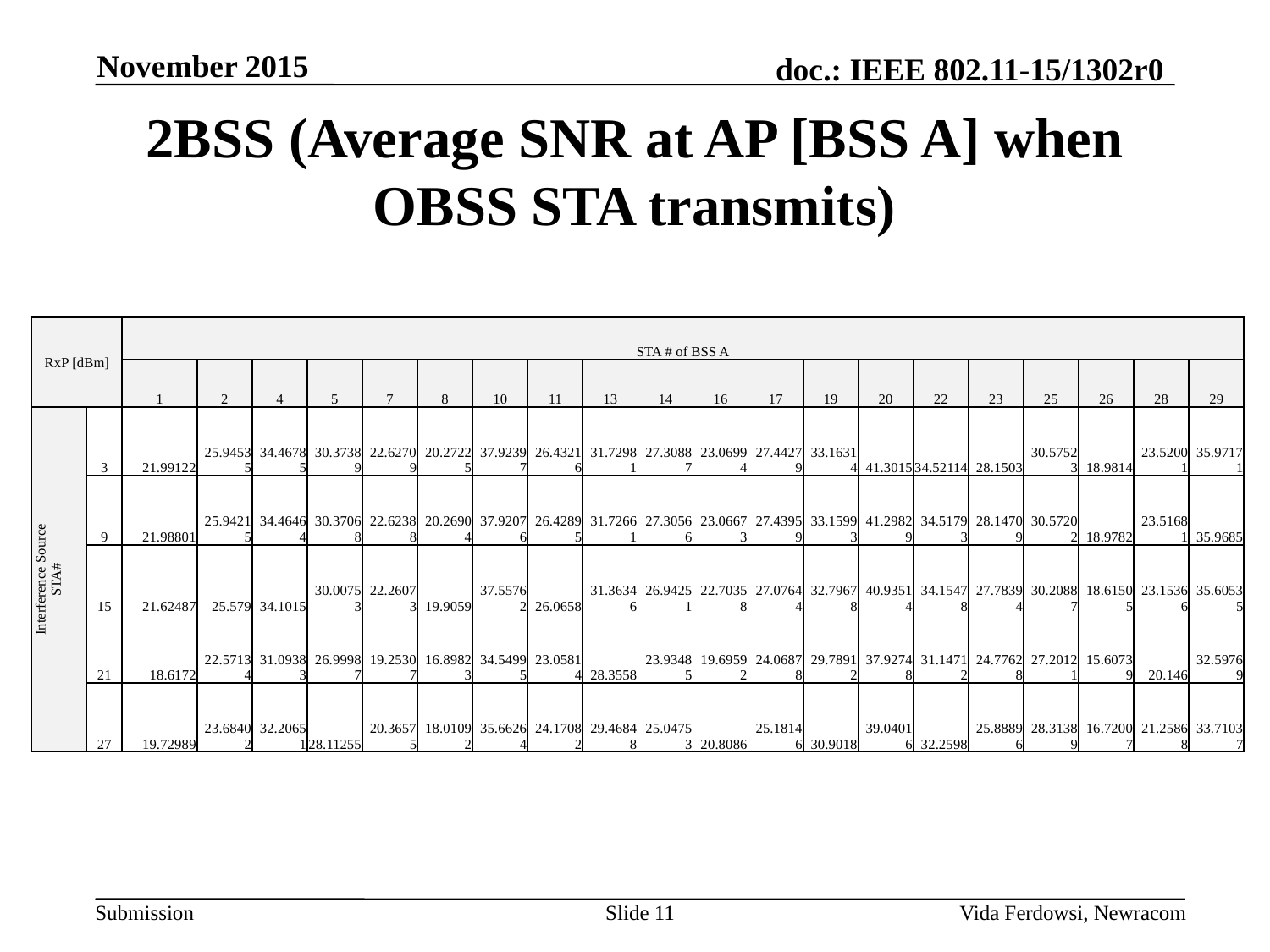

November 2015
# 2BSS (Average SNR at AP [BSS A] when OBSS STA transmits)
| RxP [dBm] |  | STA # of BSS A |  |  |  |  |  |  |  |  |  |  |  |  |  |  |  |  |  |  |  |
| --- | --- | --- | --- | --- | --- | --- | --- | --- | --- | --- | --- | --- | --- | --- | --- | --- | --- | --- | --- | --- | --- |
|  |  | 1 | 2 | 4 | 5 | 7 | 8 | 10 | 11 | 13 | 14 | 16 | 17 | 19 | 20 | 22 | 23 | 25 | 26 | 28 | 29 |
| Interference Source STA# | 3 | 21.99122 | 25.94535 | 34.46785 | 30.37389 | 22.62709 | 20.27225 | 37.92397 | 26.43216 | 31.72981 | 27.30887 | 23.06994 | 27.44279 | 33.16314 | 41.3015 | 34.52114 | 28.1503 | 30.57523 | 18.9814 | 23.52001 | 35.97171 |
|  | 9 | 21.98801 | 25.94215 | 34.46464 | 30.37068 | 22.62388 | 20.26904 | 37.92076 | 26.42895 | 31.72661 | 27.30566 | 23.06673 | 27.43959 | 33.15993 | 41.29829 | 34.51793 | 28.14709 | 30.57202 | 18.9782 | 23.51681 | 35.9685 |
|  | 15 | 21.62487 | 25.579 | 34.1015 | 30.00753 | 22.26073 | 19.9059 | 37.55762 | 26.0658 | 31.36346 | 26.94251 | 22.70358 | 27.07644 | 32.79678 | 40.93514 | 34.15478 | 27.78394 | 30.20887 | 18.61505 | 23.15366 | 35.60535 |
|  | 21 | 18.6172 | 22.57134 | 31.09383 | 26.99987 | 19.25307 | 16.89823 | 34.54995 | 23.05814 | 28.3558 | 23.93485 | 19.69592 | 24.06878 | 29.78912 | 37.92748 | 31.14712 | 24.77628 | 27.20121 | 15.60739 | 20.146 | 32.59769 |
|  | 27 | 19.72989 | 23.68402 | 32.20651 | 28.11255 | 20.36575 | 18.01092 | 35.66264 | 24.17082 | 29.46848 | 25.04753 | 20.8086 | 25.18146 | 30.9018 | 39.04016 | 32.2598 | 25.88896 | 28.31389 | 16.72007 | 21.25868 | 33.71037 |
Slide 11
Vida Ferdowsi, Newracom